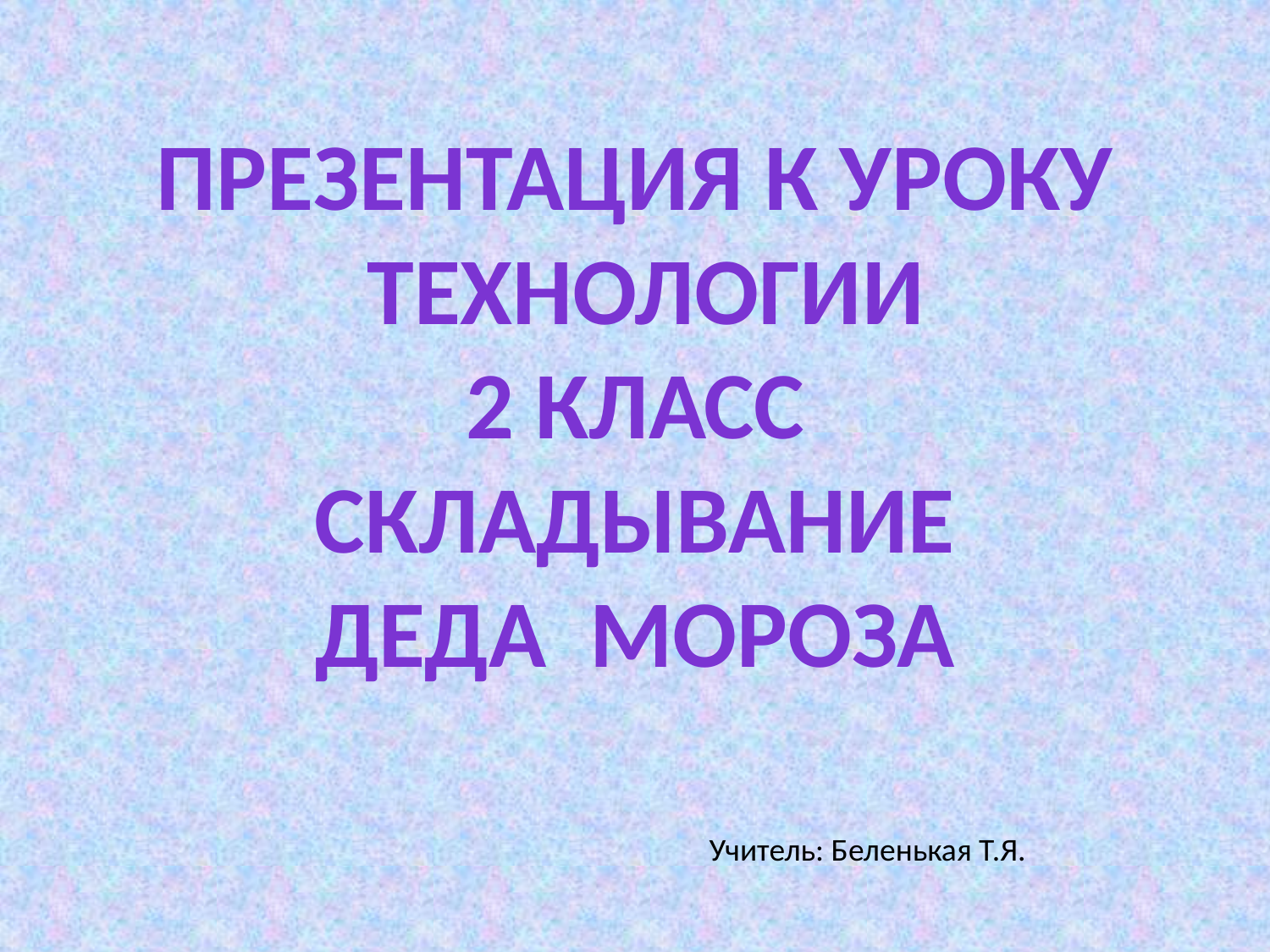

Презентация к уроку
 технологии
2 класс
Складывание
Деда  Мороза
Учитель: Беленькая Т.Я.